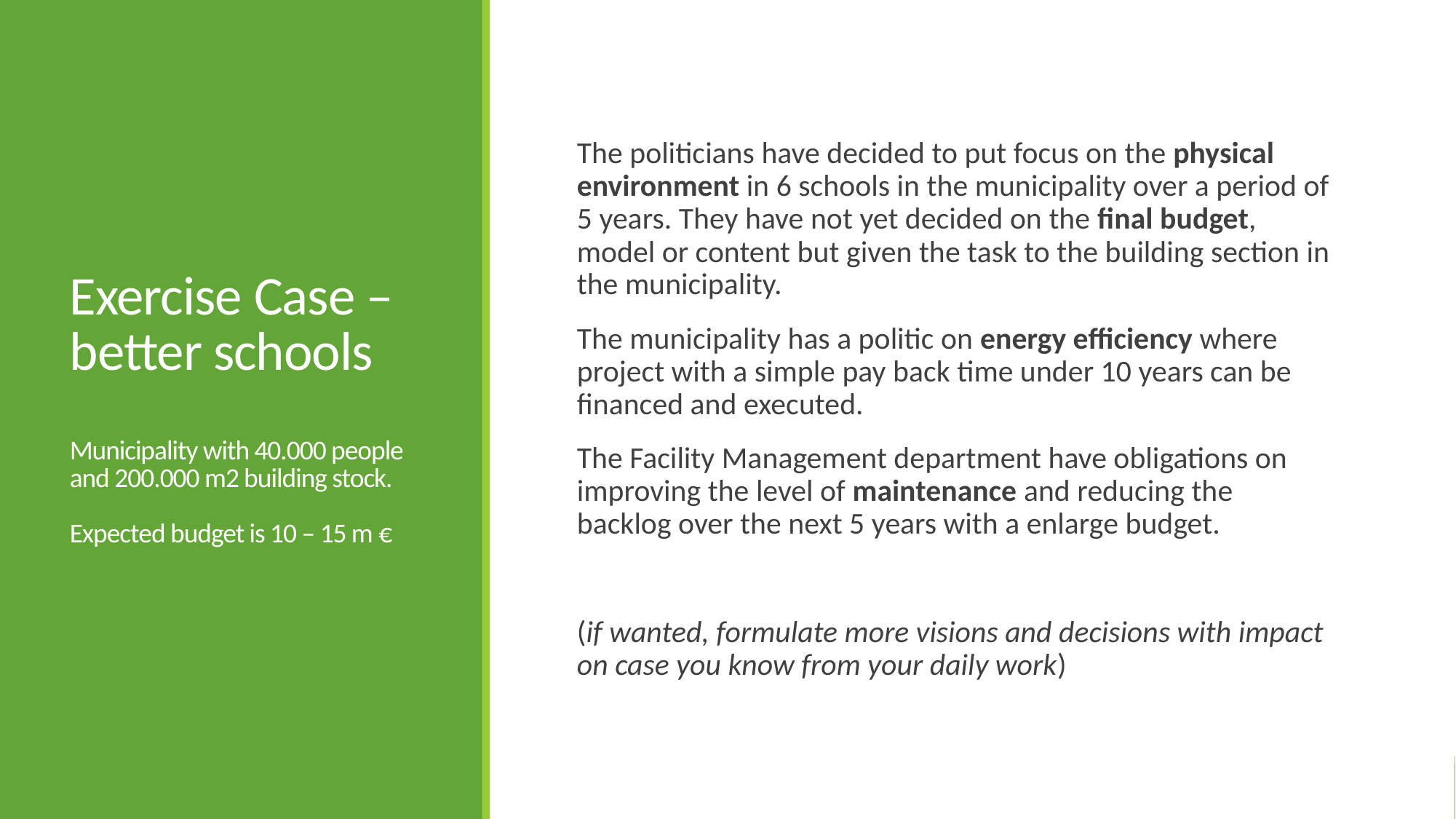

# Exercise Case – better schools Municipality with 40.000 people and 200.000 m2 building stock. Expected budget is 10 – 15 m €
The politicians have decided to put focus on the physical environment in 6 schools in the municipality over a period of 5 years. They have not yet decided on the final budget, model or content but given the task to the building section in the municipality.
The municipality has a politic on energy efficiency where project with a simple pay back time under 10 years can be financed and executed.
The Facility Management department have obligations on improving the level of maintenance and reducing the backlog over the next 5 years with a enlarge budget.

(if wanted, formulate more visions and decisions with impact on case you know from your daily work)